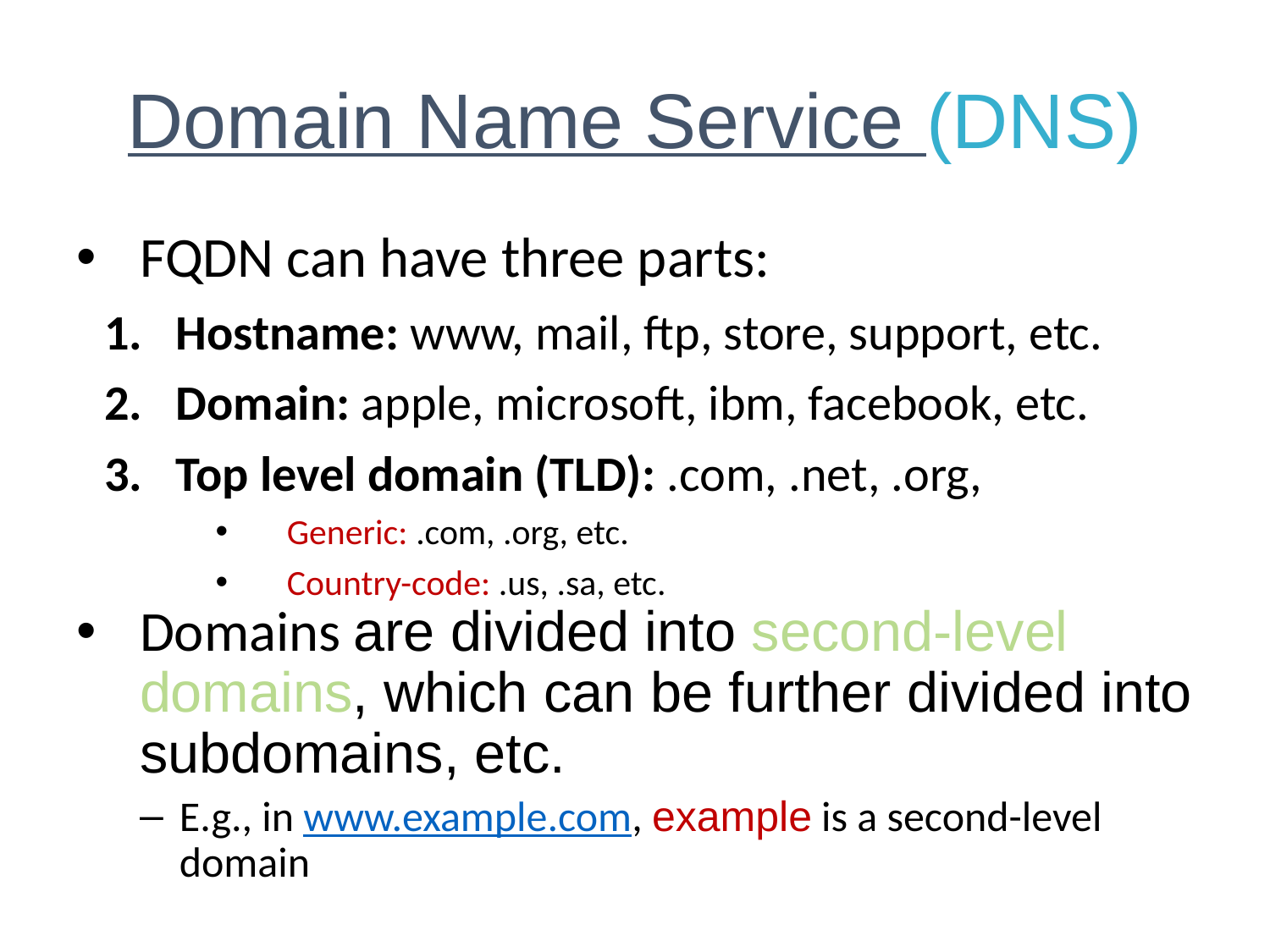

# Domain Name Service (DNS)
FQDN can have three parts:
Hostname: www, mail, ftp, store, support, etc.
Domain: apple, microsoft, ibm, facebook, etc.
Top level domain (TLD): .com, .net, .org,
Generic: .com, .org, etc.
Country-code: .us, .sa, etc.
Domains are divided into second-level domains, which can be further divided into subdomains, etc.
E.g., in www.example.com, example is a second-level domain